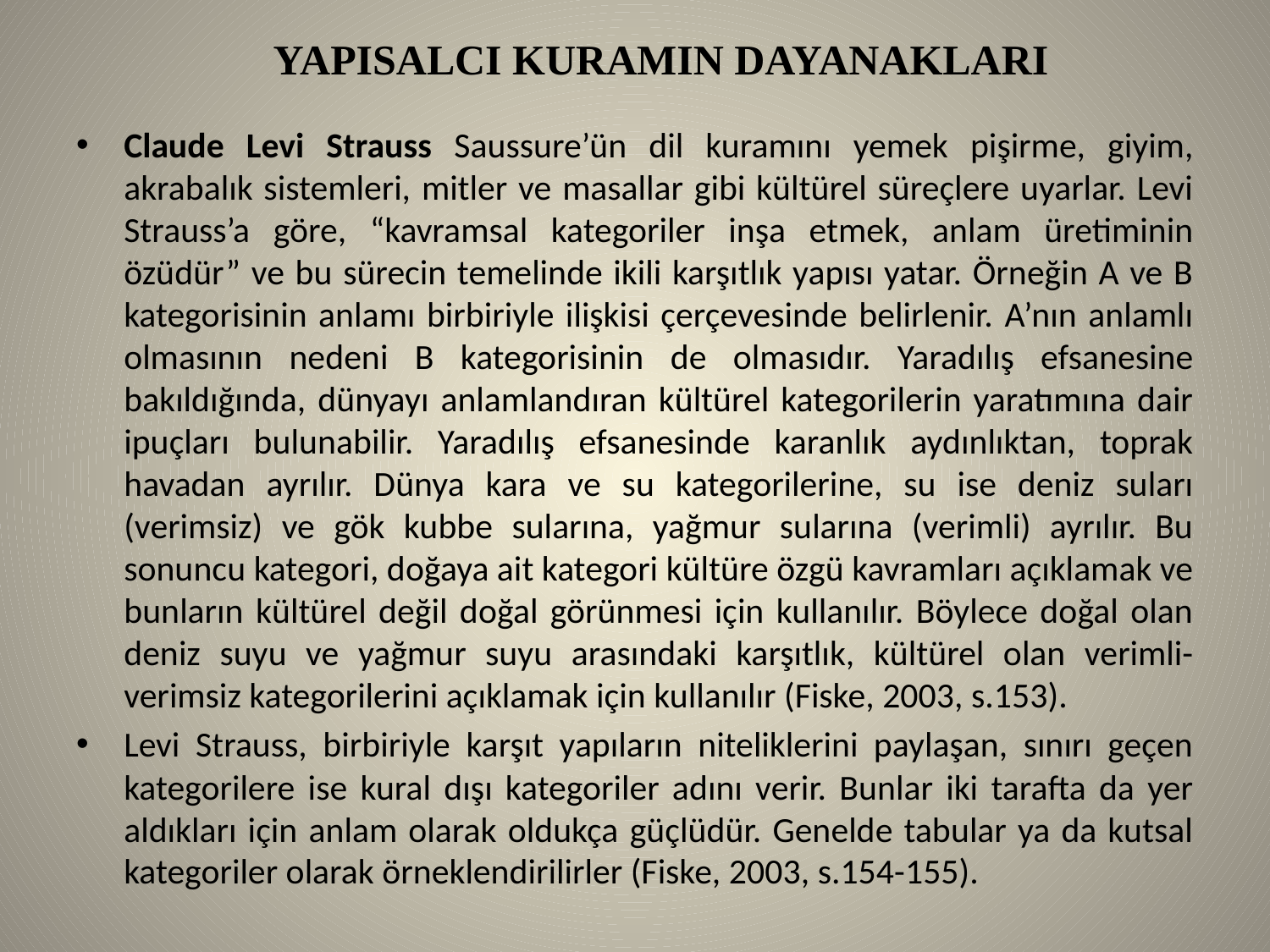

# YAPISALCI KURAMIN DAYANAKLARI
Claude Levi Strauss Saussure’ün dil kuramını yemek pişirme, giyim, akrabalık sistemleri, mitler ve masallar gibi kültürel süreçlere uyarlar. Levi Strauss’a göre, “kavramsal kategoriler inşa etmek, anlam üretiminin özüdür” ve bu sürecin temelinde ikili karşıtlık yapısı yatar. Örneğin A ve B kategorisinin anlamı birbiriyle ilişkisi çerçevesinde belirlenir. A’nın anlamlı olmasının nedeni B kategorisinin de olmasıdır. Yaradılış efsanesine bakıldığında, dünyayı anlamlandıran kültürel kategorilerin yaratımına dair ipuçları bulunabilir. Yaradılış efsanesinde karanlık aydınlıktan, toprak havadan ayrılır. Dünya kara ve su kategorilerine, su ise deniz suları (verimsiz) ve gök kubbe sularına, yağmur sularına (verimli) ayrılır. Bu sonuncu kategori, doğaya ait kategori kültüre özgü kavramları açıklamak ve bunların kültürel değil doğal görünmesi için kullanılır. Böylece doğal olan deniz suyu ve yağmur suyu arasındaki karşıtlık, kültürel olan verimli-verimsiz kategorilerini açıklamak için kullanılır (Fiske, 2003, s.153).
Levi Strauss, birbiriyle karşıt yapıların niteliklerini paylaşan, sınırı geçen kategorilere ise kural dışı kategoriler adını verir. Bunlar iki tarafta da yer aldıkları için anlam olarak oldukça güçlüdür. Genelde tabular ya da kutsal kategoriler olarak örneklendirilirler (Fiske, 2003, s.154-155).